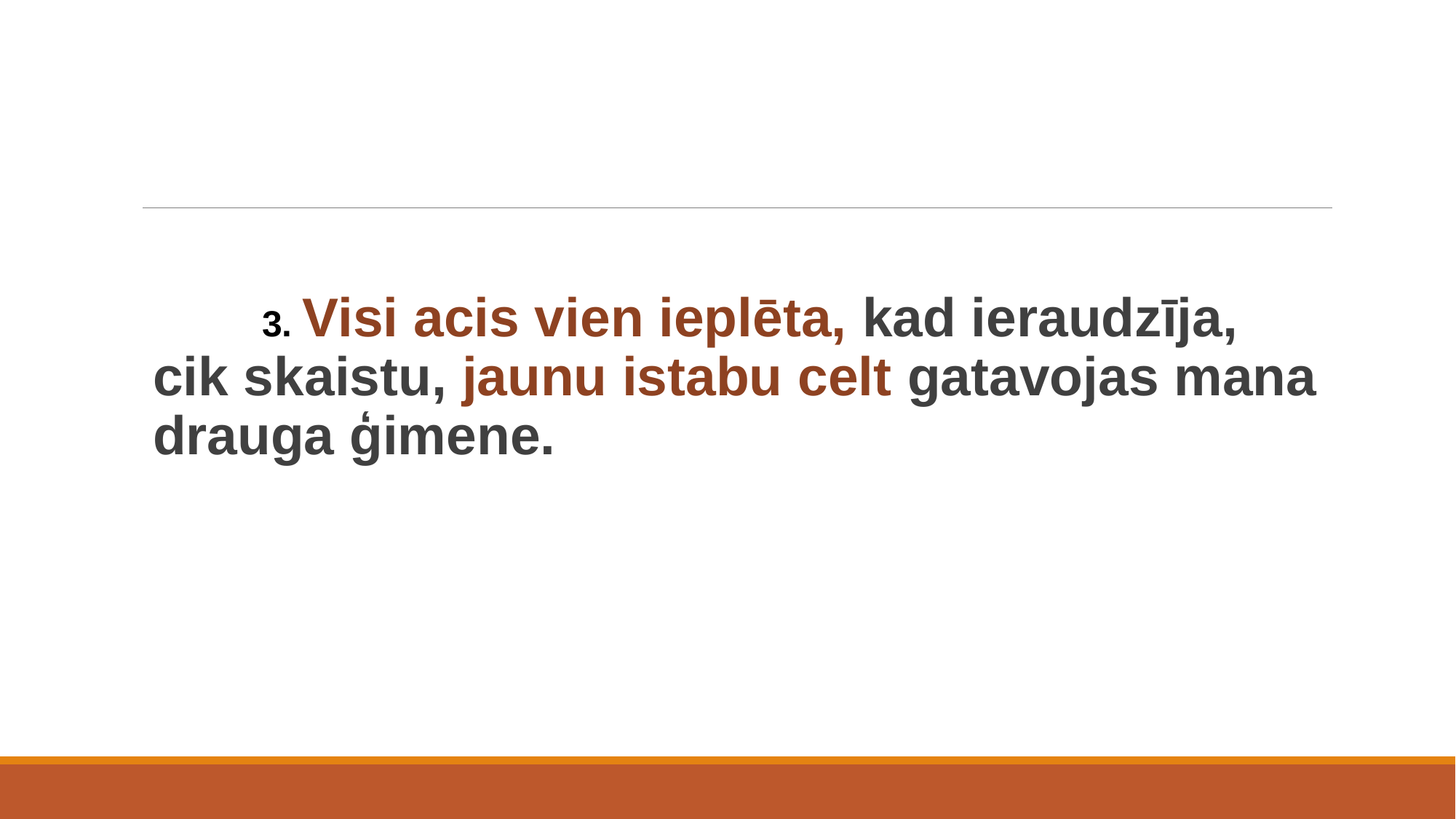

# 3. Visi acis vien ieplēta, kad ieraudzīja, cik skaistu, jaunu istabu celt gatavojas mana drauga ģimene.